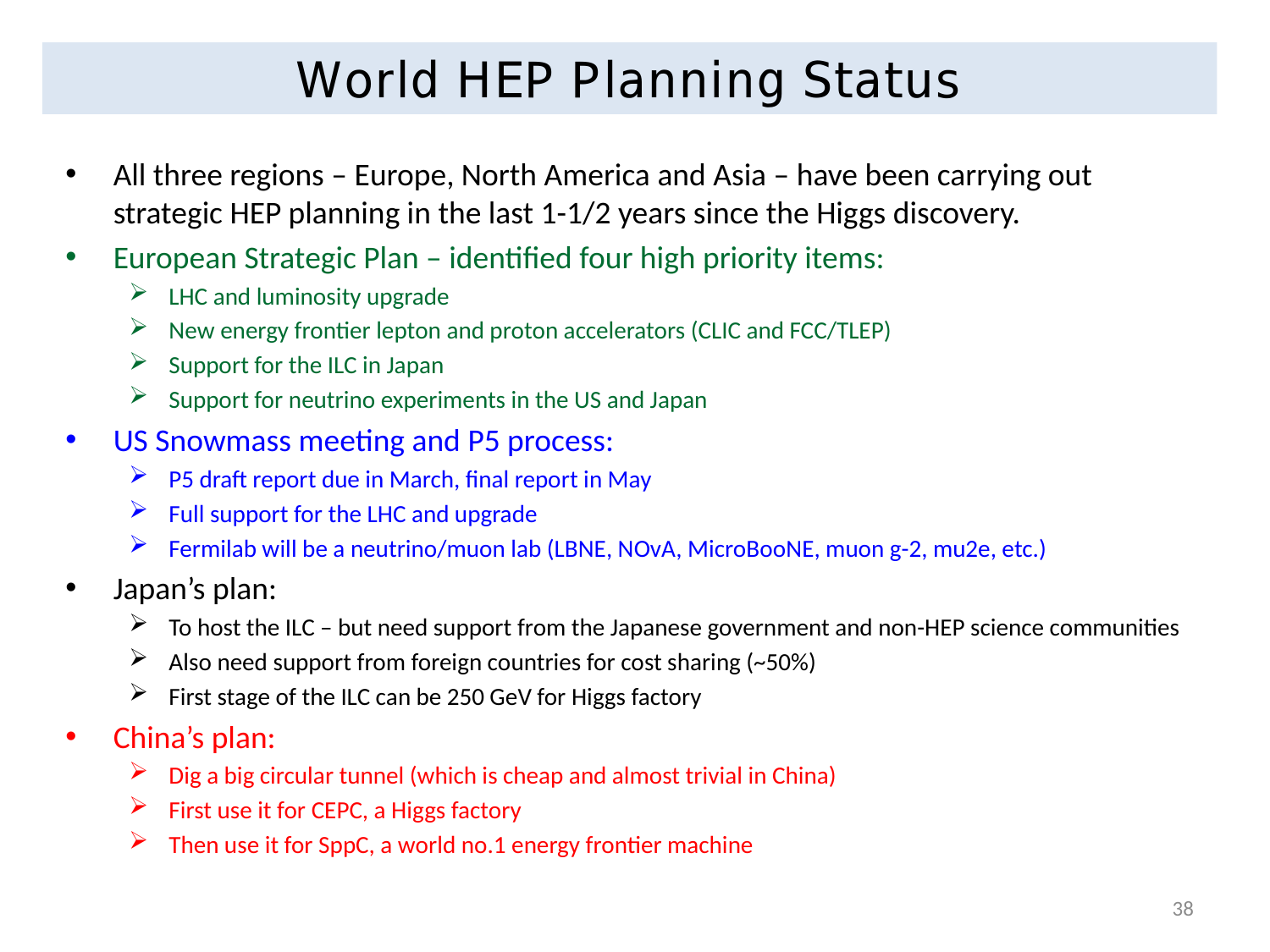

World HEP Planning Status
All three regions – Europe, North America and Asia – have been carrying out strategic HEP planning in the last 1-1/2 years since the Higgs discovery.
European Strategic Plan – identified four high priority items:
LHC and luminosity upgrade
New energy frontier lepton and proton accelerators (CLIC and FCC/TLEP)
Support for the ILC in Japan
Support for neutrino experiments in the US and Japan
US Snowmass meeting and P5 process:
P5 draft report due in March, final report in May
Full support for the LHC and upgrade
Fermilab will be a neutrino/muon lab (LBNE, NOvA, MicroBooNE, muon g-2, mu2e, etc.)
Japan’s plan:
To host the ILC – but need support from the Japanese government and non-HEP science communities
Also need support from foreign countries for cost sharing (~50%)
First stage of the ILC can be 250 GeV for Higgs factory
China’s plan:
Dig a big circular tunnel (which is cheap and almost trivial in China)
First use it for CEPC, a Higgs factory
Then use it for SppC, a world no.1 energy frontier machine
38